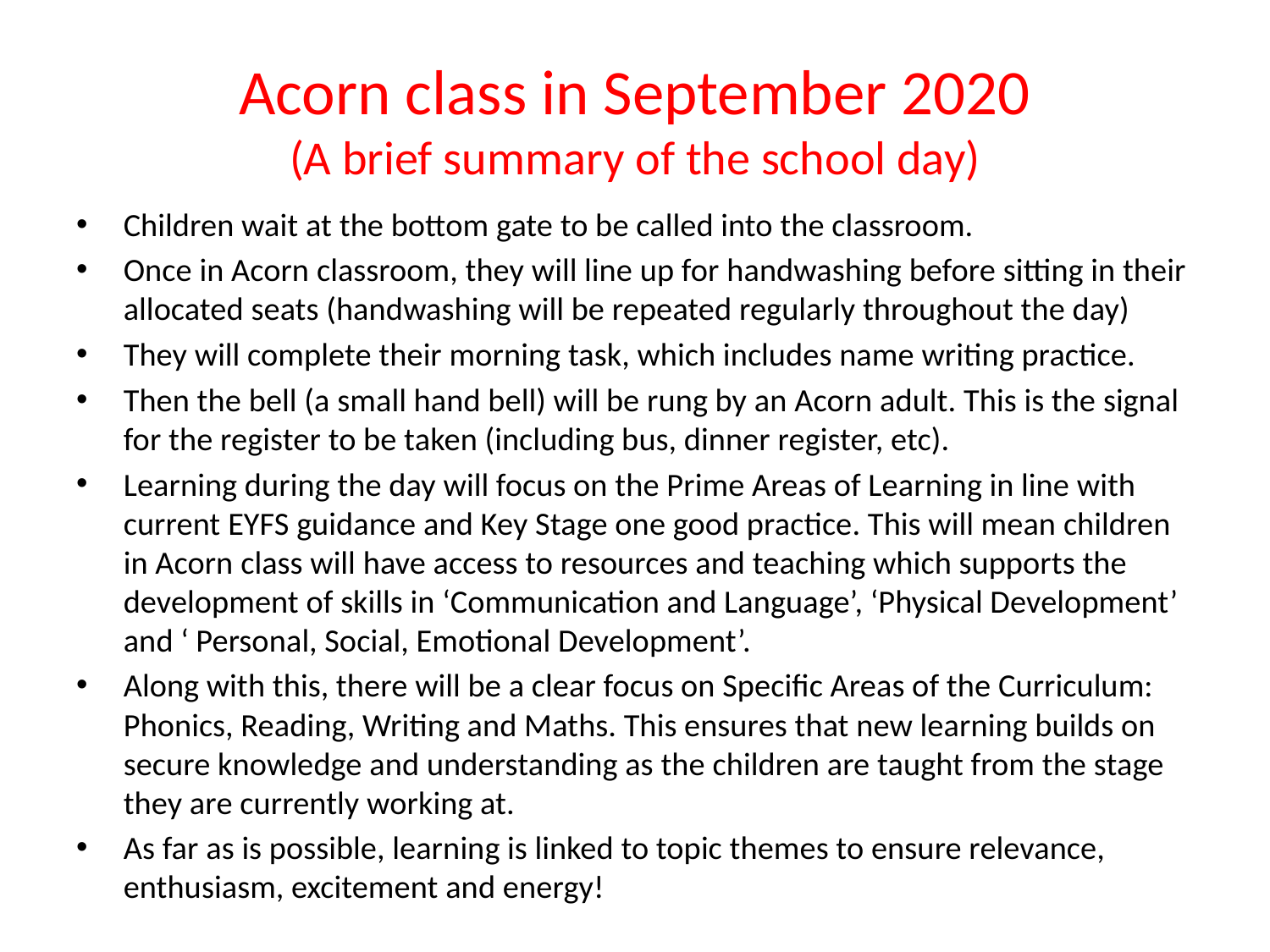

# Acorn class in September 2020 (A brief summary of the school day)
Children wait at the bottom gate to be called into the classroom.
Once in Acorn classroom, they will line up for handwashing before sitting in their allocated seats (handwashing will be repeated regularly throughout the day)
They will complete their morning task, which includes name writing practice.
Then the bell (a small hand bell) will be rung by an Acorn adult. This is the signal for the register to be taken (including bus, dinner register, etc).
Learning during the day will focus on the Prime Areas of Learning in line with current EYFS guidance and Key Stage one good practice. This will mean children in Acorn class will have access to resources and teaching which supports the development of skills in ‘Communication and Language’, ‘Physical Development’ and ‘ Personal, Social, Emotional Development’.
Along with this, there will be a clear focus on Specific Areas of the Curriculum: Phonics, Reading, Writing and Maths. This ensures that new learning builds on secure knowledge and understanding as the children are taught from the stage they are currently working at.
As far as is possible, learning is linked to topic themes to ensure relevance, enthusiasm, excitement and energy!